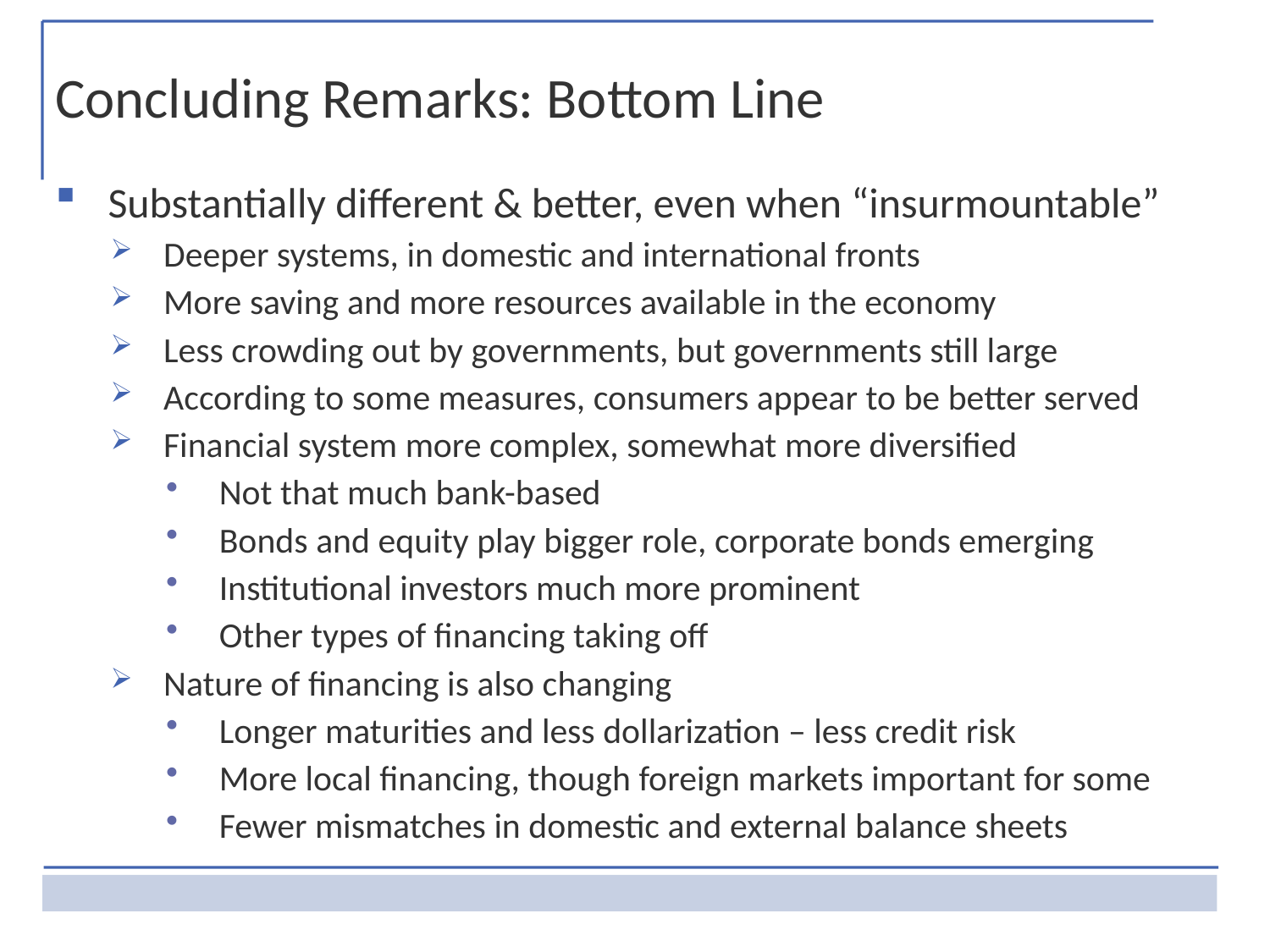

Concluding Remarks: Bottom Line
Substantially different & better, even when “insurmountable”
Deeper systems, in domestic and international fronts
More saving and more resources available in the economy
Less crowding out by governments, but governments still large
According to some measures, consumers appear to be better served
Financial system more complex, somewhat more diversified
Not that much bank-based
Bonds and equity play bigger role, corporate bonds emerging
Institutional investors much more prominent
Other types of financing taking off
Nature of financing is also changing
Longer maturities and less dollarization – less credit risk
More local financing, though foreign markets important for some
Fewer mismatches in domestic and external balance sheets